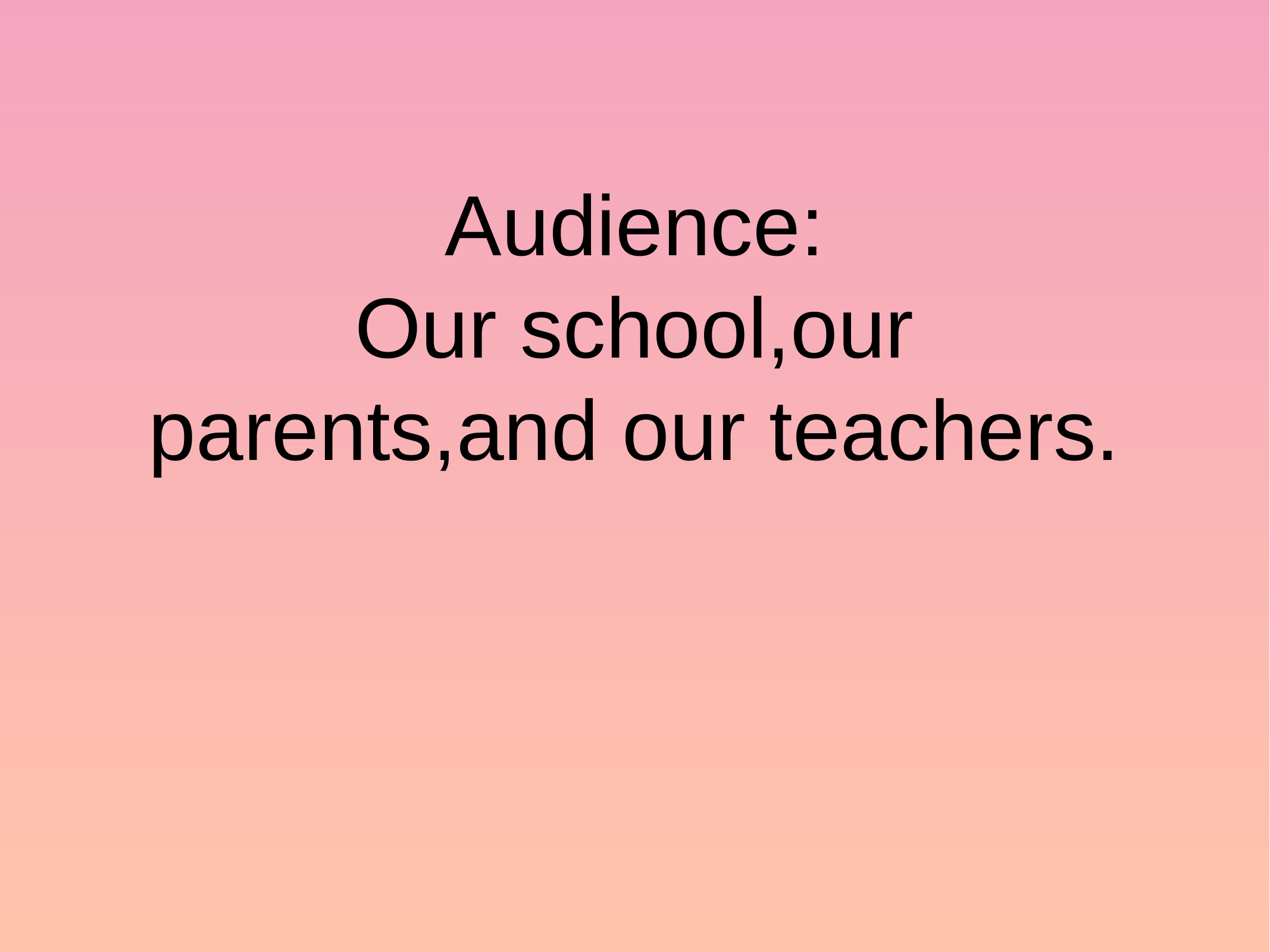

# Audience:
Our school,our parents,and our teachers.